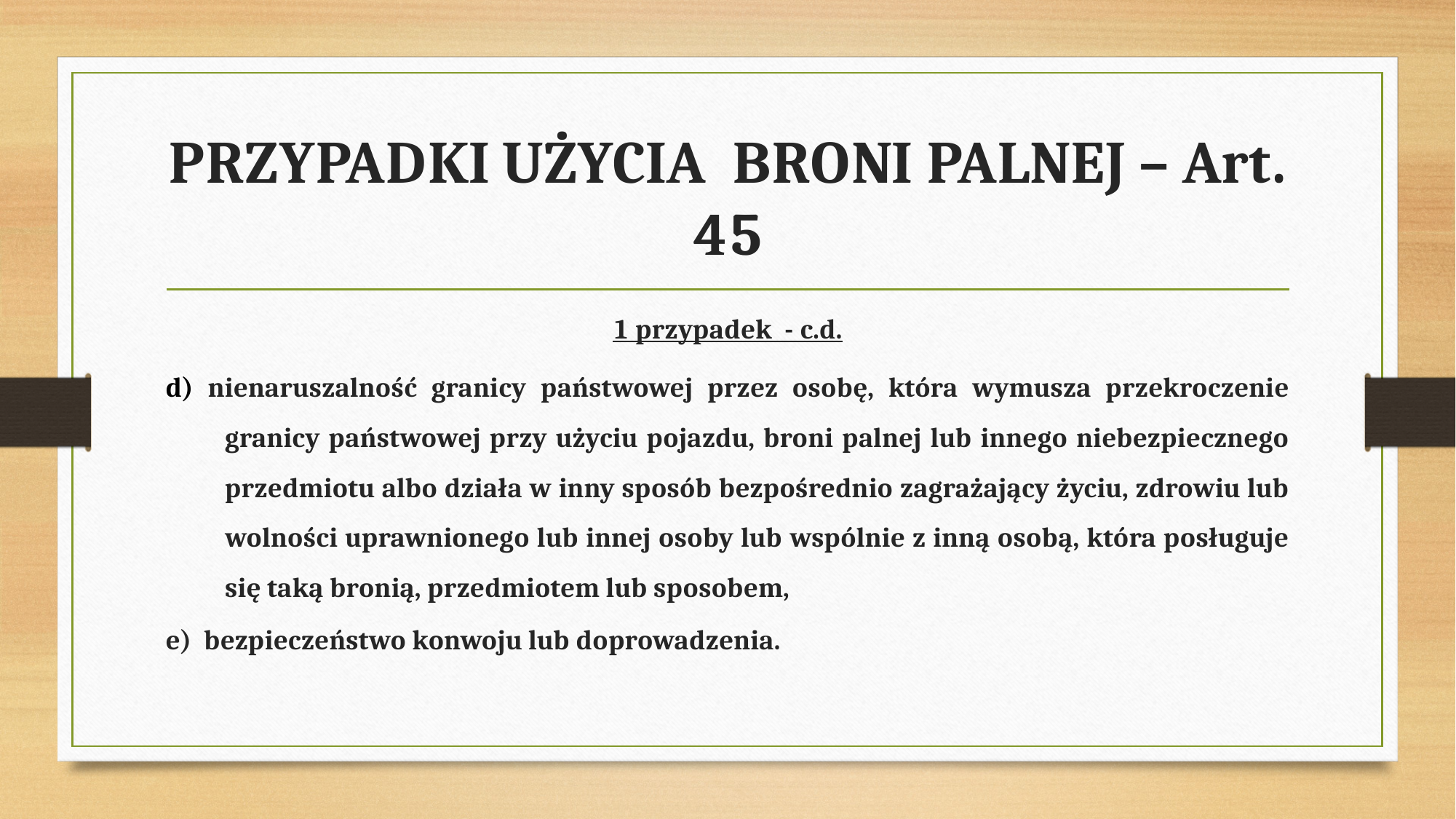

# PRZYPADKI UŻYCIA  BRONI PALNEJ – Art. 45
1 przypadek  - c.d.

d) nienaruszalność granicy państwowej przez osobę, która wymusza przekroczenie granicy państwowej przy użyciu pojazdu, broni palnej lub innego niebezpiecznego przedmiotu albo działa w inny sposób bezpośrednio zagrażający życiu, zdrowiu lub wolności uprawnionego lub innej osoby lub wspólnie z inną osobą, która posługuje się taką bronią, przedmiotem lub sposobem,
e)  bezpieczeństwo konwoju lub doprowadzenia.